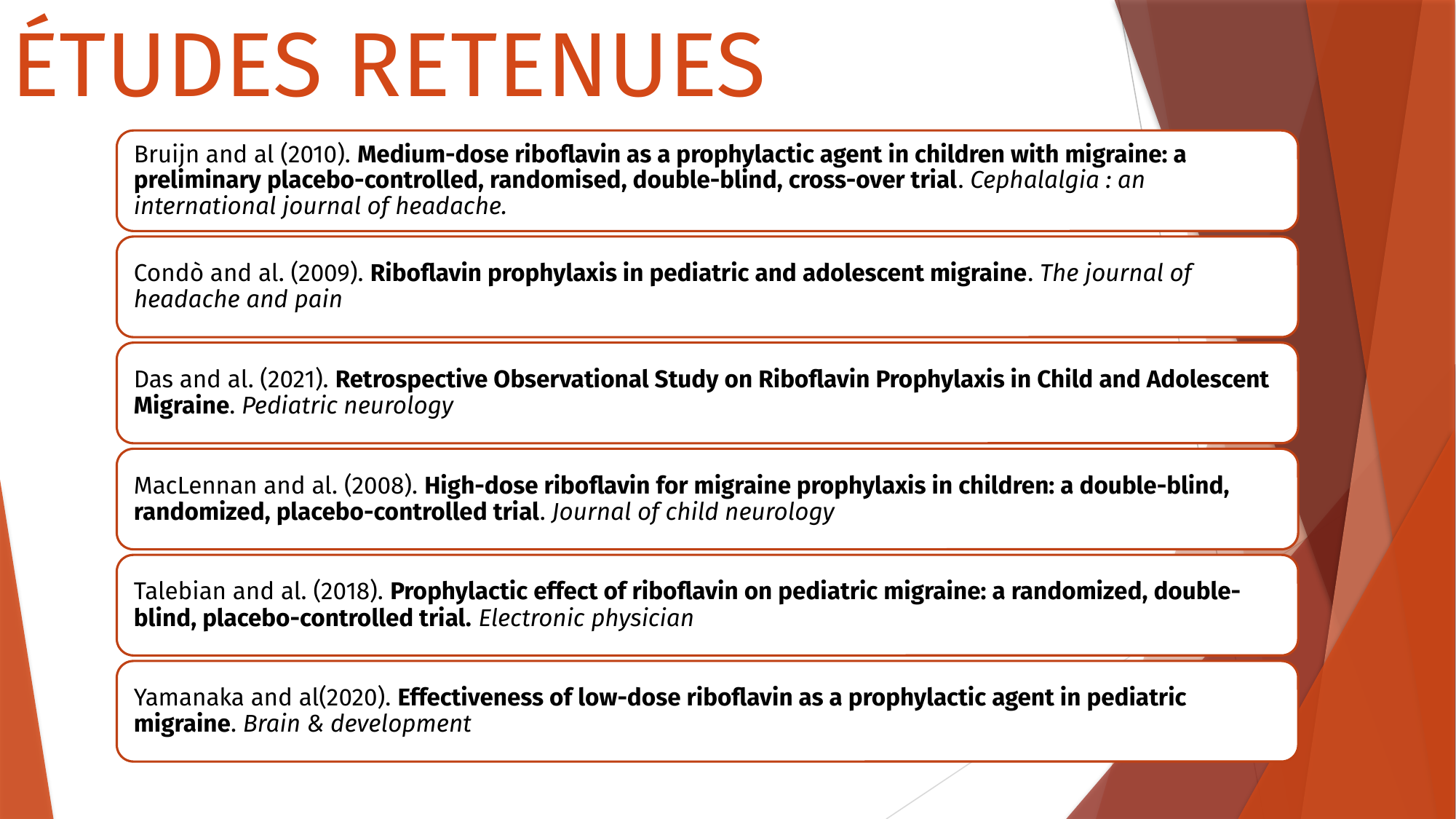

# ÉTUDES RETENUES
Bruijn and al (2010). Medium-dose riboflavin as a prophylactic agent in children with migraine: a preliminary placebo-controlled, randomised, double-blind, cross-over trial. Cephalalgia : an international journal of headache.
Condò and al. (2009). Riboflavin prophylaxis in pediatric and adolescent migraine. The journal of headache and pain
Das and al. (2021). Retrospective Observational Study on Riboflavin Prophylaxis in Child and Adolescent Migraine. Pediatric neurology
MacLennan and al. (2008). High-dose riboflavin for migraine prophylaxis in children: a double-blind, randomized, placebo-controlled trial. Journal of child neurology
Talebian and al. (2018). Prophylactic effect of riboflavin on pediatric migraine: a randomized, double-blind, placebo-controlled trial. Electronic physician
Yamanaka and al(2020). Effectiveness of low-dose riboflavin as a prophylactic agent in pediatric migraine. Brain & development